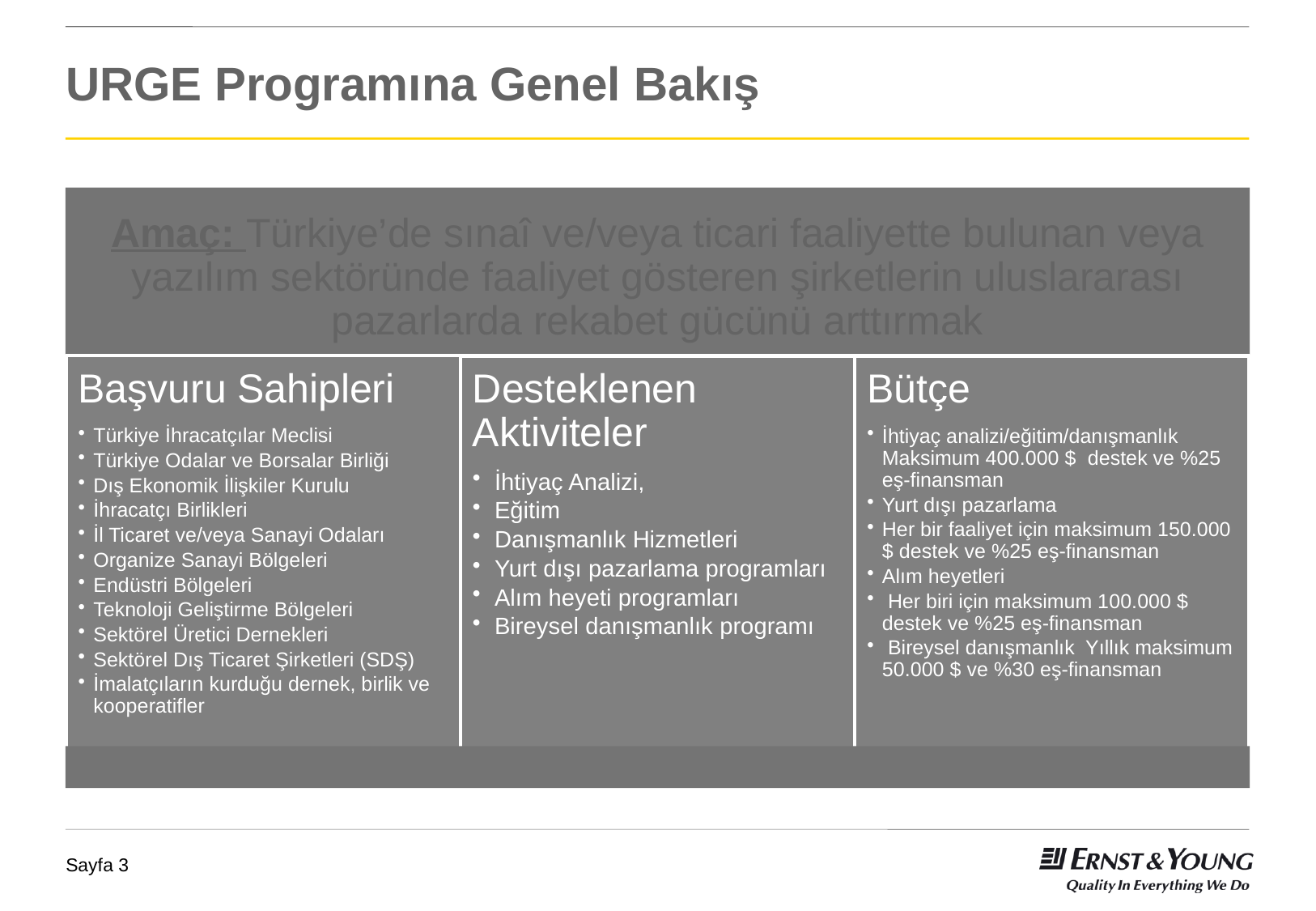

# URGE Programına Genel Bakış
Amaç: Türkiye’de sınaî ve/veya ticari faaliyette bulunan veya yazılım sektöründe faaliyet gösteren şirketlerin uluslararası pazarlarda rekabet gücünü arttırmak
Başvuru Sahipleri
Türkiye İhracatçılar Meclisi
Türkiye Odalar ve Borsalar Birliği
Dış Ekonomik İlişkiler Kurulu
İhracatçı Birlikleri
İl Ticaret ve/veya Sanayi Odaları
Organize Sanayi Bölgeleri
Endüstri Bölgeleri
Teknoloji Geliştirme Bölgeleri
Sektörel Üretici Dernekleri
Sektörel Dış Ticaret Şirketleri (SDŞ)
İmalatçıların kurduğu dernek, birlik ve kooperatifler
Desteklenen Aktiviteler
 İhtiyaç Analizi,
 Eğitim
 Danışmanlık Hizmetleri
 Yurt dışı pazarlama programları
 Alım heyeti programları
 Bireysel danışmanlık programı
Bütçe
İhtiyaç analizi/eğitim/danışmanlık Maksimum 400.000 $  destek ve %25 eş-finansman
Yurt dışı pazarlama
Her bir faaliyet için maksimum 150.000 $ destek ve %25 eş-finansman
Alım heyetleri
 Her biri için maksimum 100.000 $ destek ve %25 eş-finansman
 Bireysel danışmanlık  Yıllık maksimum 50.000 $ ve %30 eş-finansman